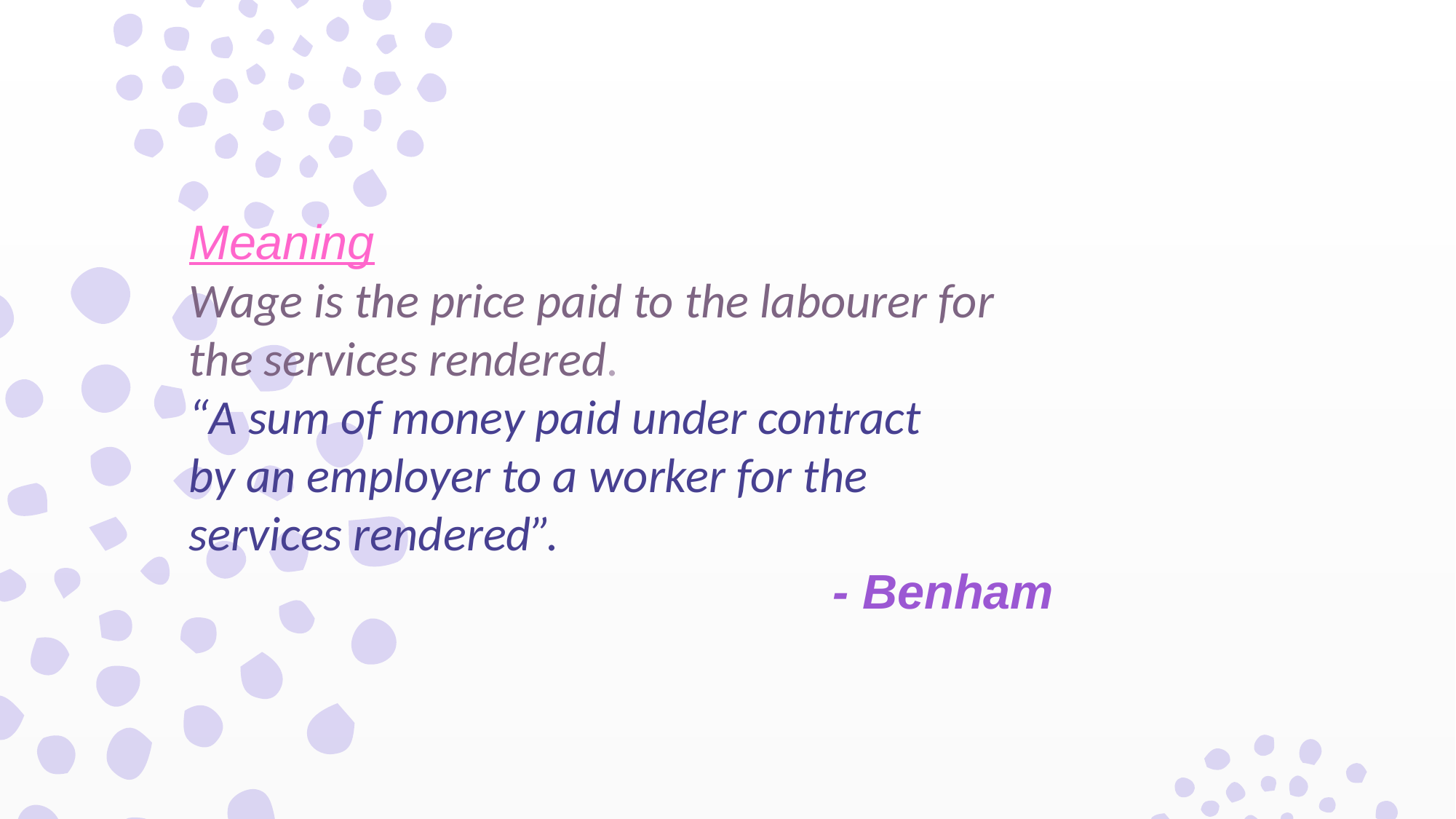

Meaning
Wage is the price paid to the labourer for
the services rendered.
“A sum of money paid under contract
by an employer to a worker for the
services rendered”.
                                                           - Benham